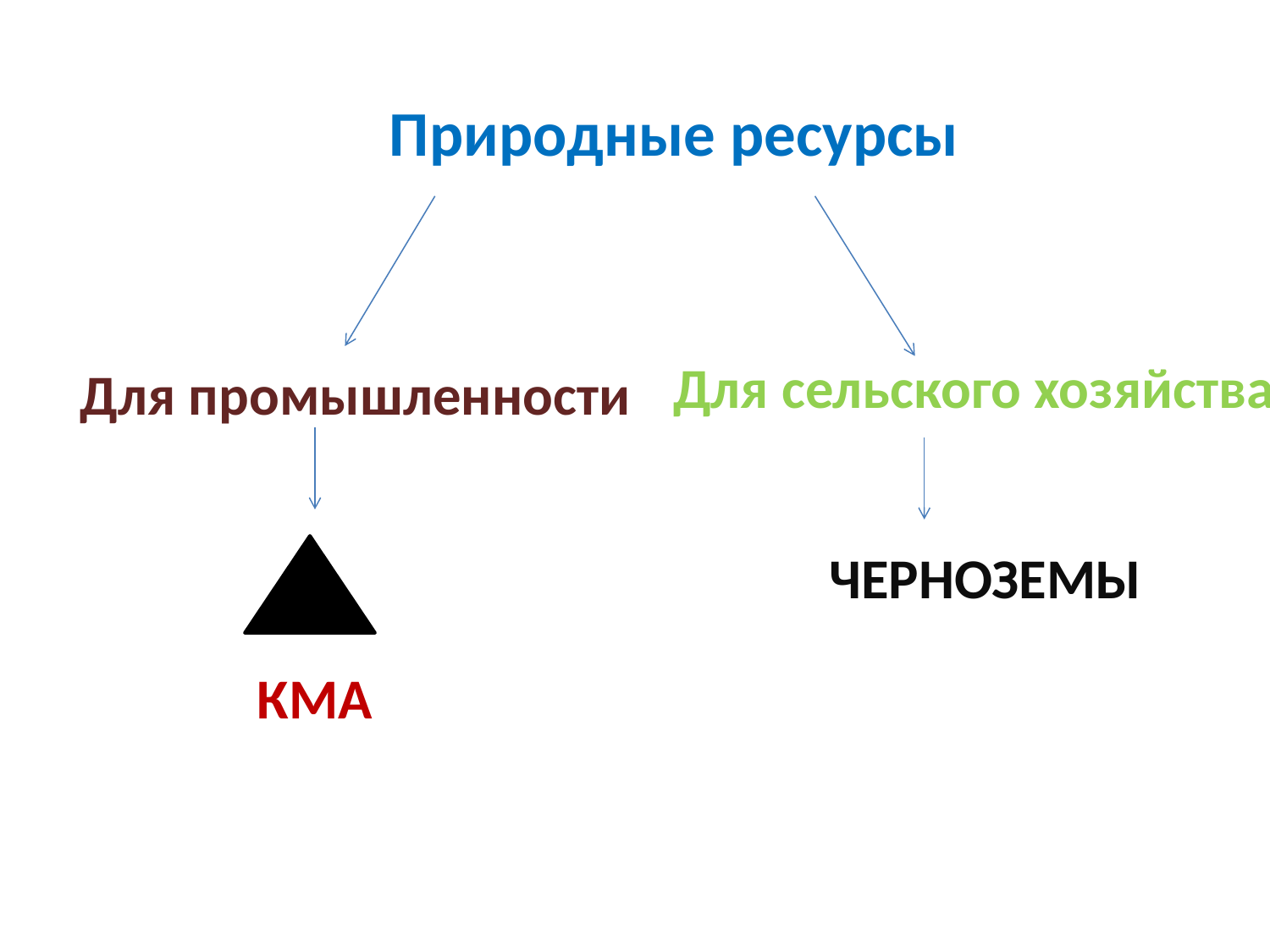

Природные ресурсы
Для сельского хозяйства
Для промышленности

ЧЕРНОЗЕМЫ
КМА